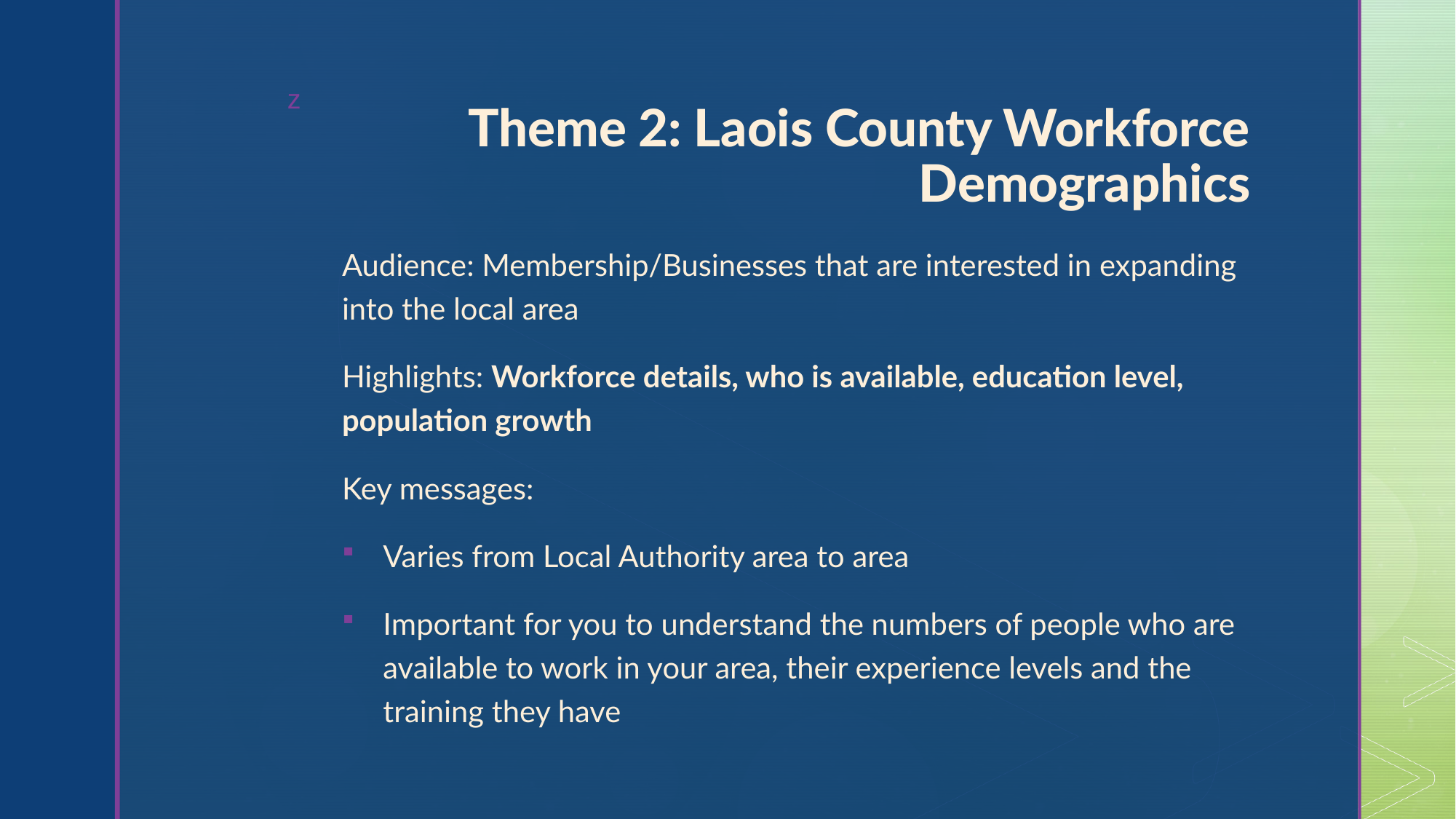

# Theme 2: Laois County Workforce Demographics
Audience: Membership/Businesses that are interested in expanding into the local area
Highlights: Workforce details, who is available, education level, population growth
Key messages:
Varies from Local Authority area to area
Important for you to understand the numbers of people who are available to work in your area, their experience levels and the training they have